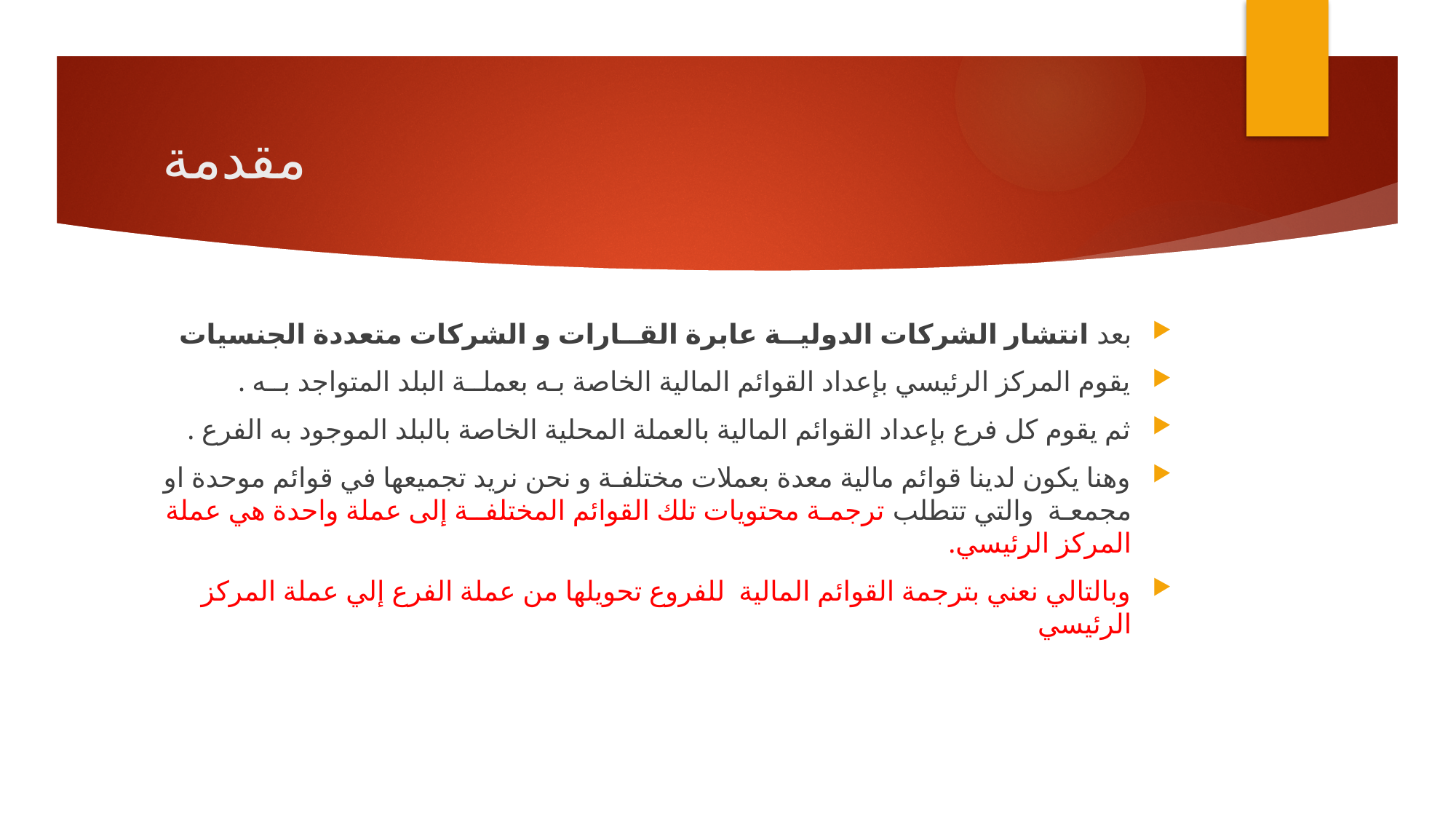

# مقدمة
بعد انتشار الشركات الدوليــة عابرة القــارات و الشركات متعددة الجنسيات
يقوم المركز الرئيسي بإعداد القوائم المالية الخاصة بـه بعملــة البلد المتواجد بــه .
ثم يقوم كل فرع بإعداد القوائم المالية بالعملة المحلية الخاصة بالبلد الموجود به الفرع .
وهنا يكون لدينا قوائم مالية معدة بعملات مختلفـة و نحن نريد تجميعها في قوائم موحدة او مجمعـة  والتي تتطلب ترجمـة محتويات تلك القوائم المختلفــة إلى عملة واحدة هي عملة المركز الرئيسي.
وبالتالي نعني بترجمة القوائم المالية  للفروع تحويلها من عملة الفرع إلي عملة المركز الرئيسي